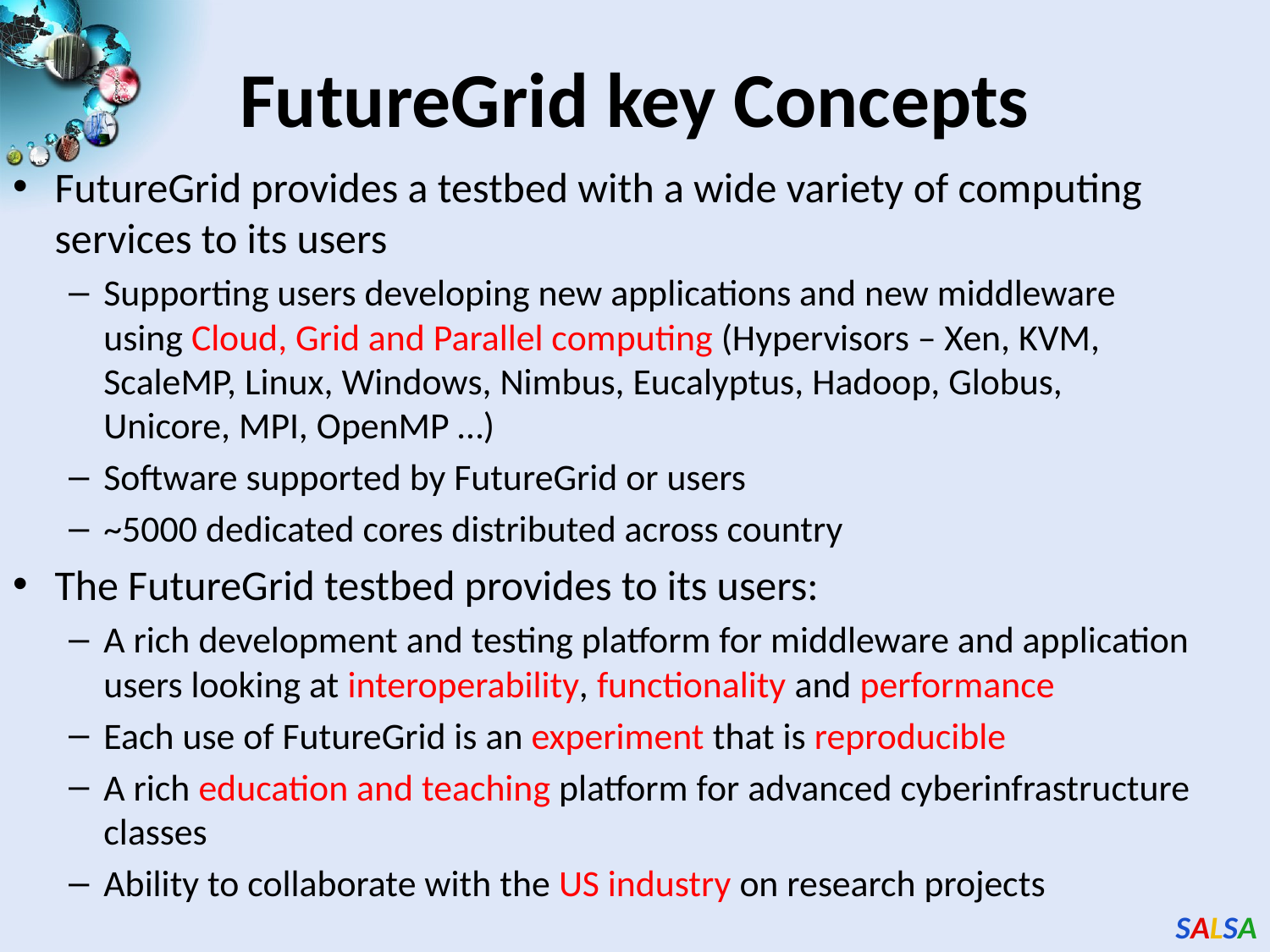

# FutureGrid key Concepts
FutureGrid provides a testbed with a wide variety of computing services to its users
Supporting users developing new applications and new middleware using Cloud, Grid and Parallel computing (Hypervisors – Xen, KVM, ScaleMP, Linux, Windows, Nimbus, Eucalyptus, Hadoop, Globus, Unicore, MPI, OpenMP …)
Software supported by FutureGrid or users
~5000 dedicated cores distributed across country
The FutureGrid testbed provides to its users:
A rich development and testing platform for middleware and application users looking at interoperability, functionality and performance
Each use of FutureGrid is an experiment that is reproducible
A rich education and teaching platform for advanced cyberinfrastructure classes
Ability to collaborate with the US industry on research projects